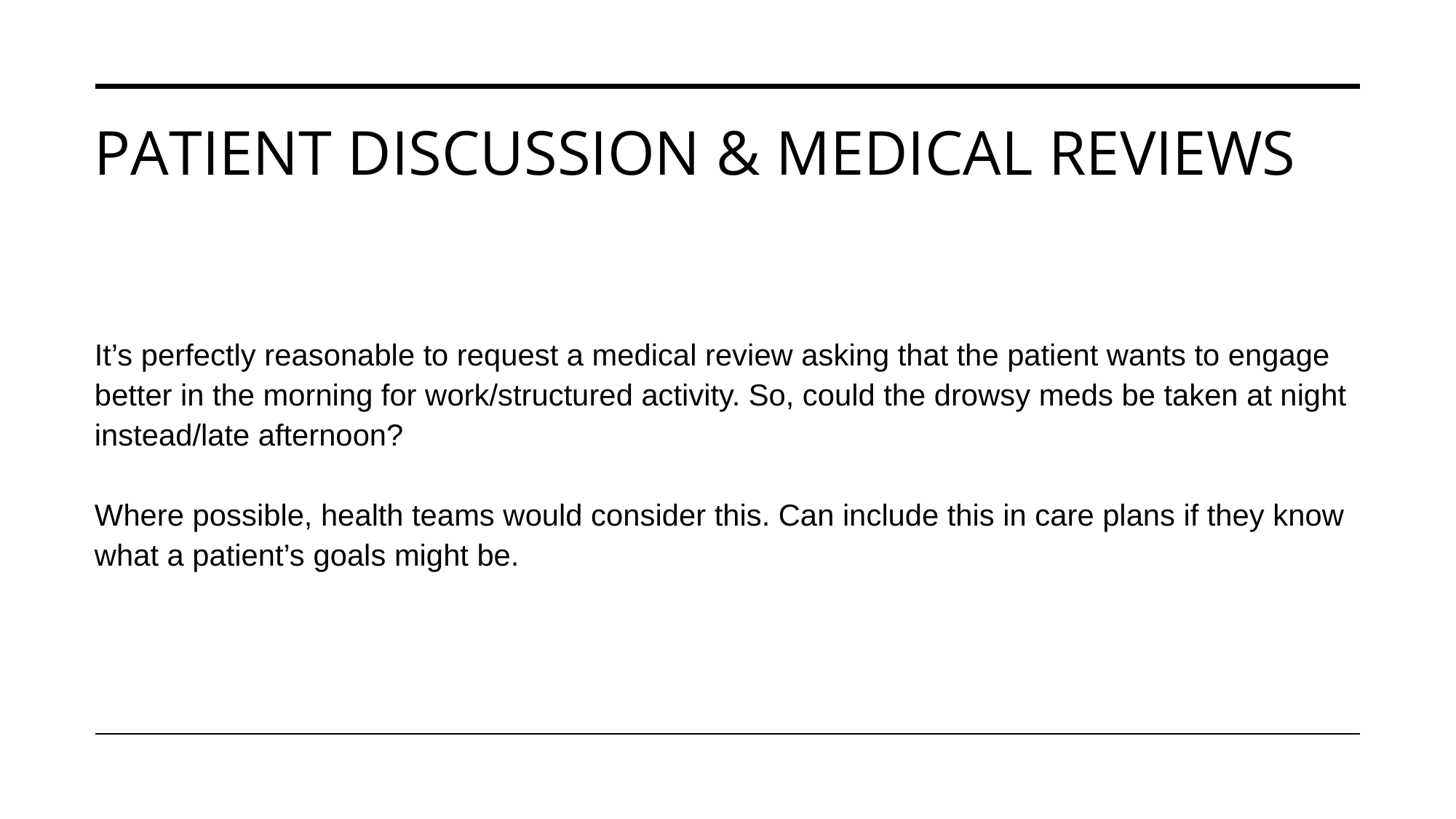

# PATIENT DISCUSSION & MEDICAL REVIEWS
It’s perfectly reasonable to request a medical review asking that the patient wants to engage better in the morning for work/structured activity. So, could the drowsy meds be taken at night instead/late afternoon?
Where possible, health teams would consider this. Can include this in care plans if they know what a patient’s goals might be.